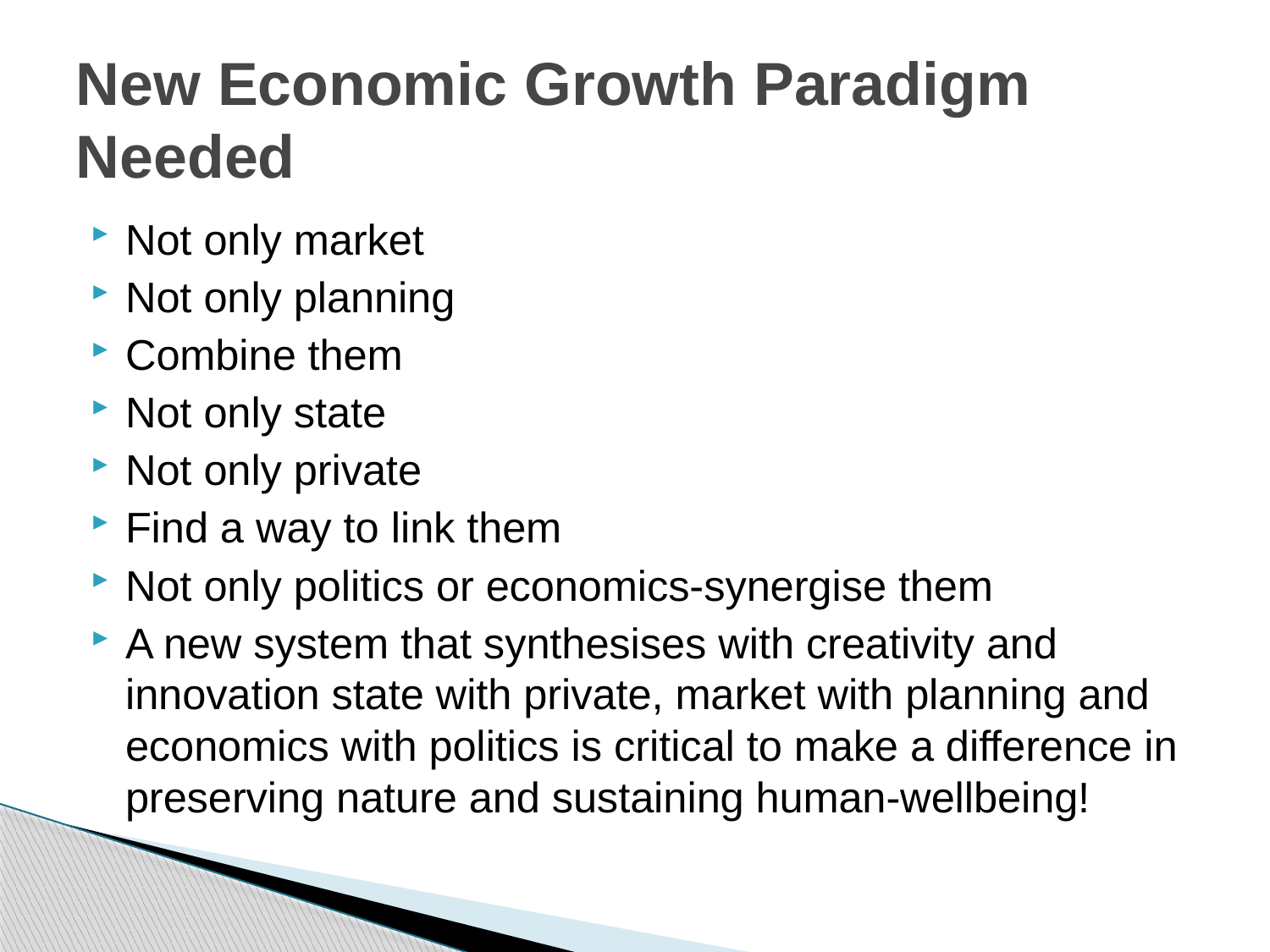

# New Economic Growth Paradigm Needed
Not only market
Not only planning
Combine them
Not only state
Not only private
Find a way to link them
Not only politics or economics-synergise them
A new system that synthesises with creativity and innovation state with private, market with planning and economics with politics is critical to make a difference in preserving nature and sustaining human-wellbeing!